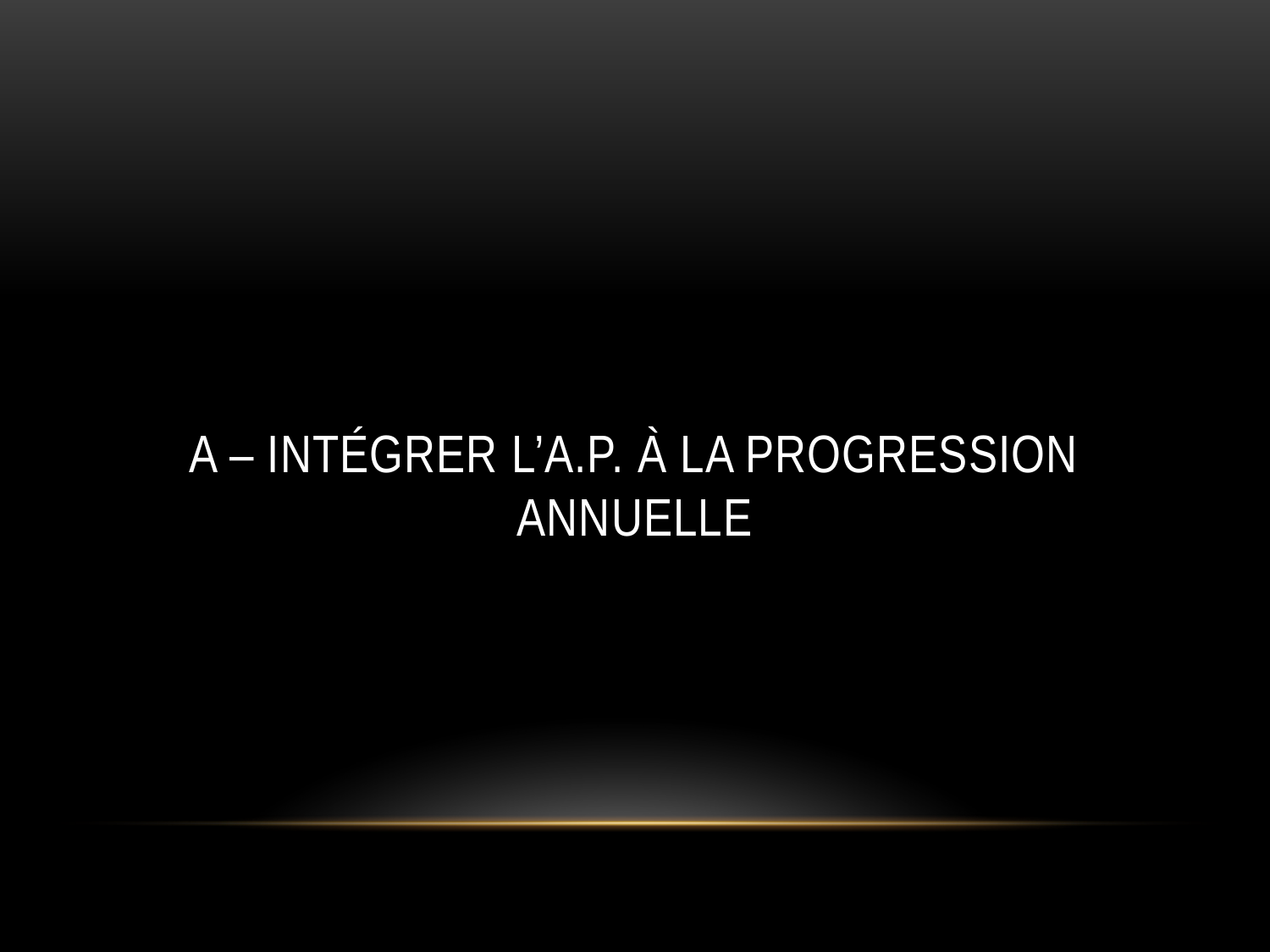

# A – intégrer l’A.P. à la progression annuelle